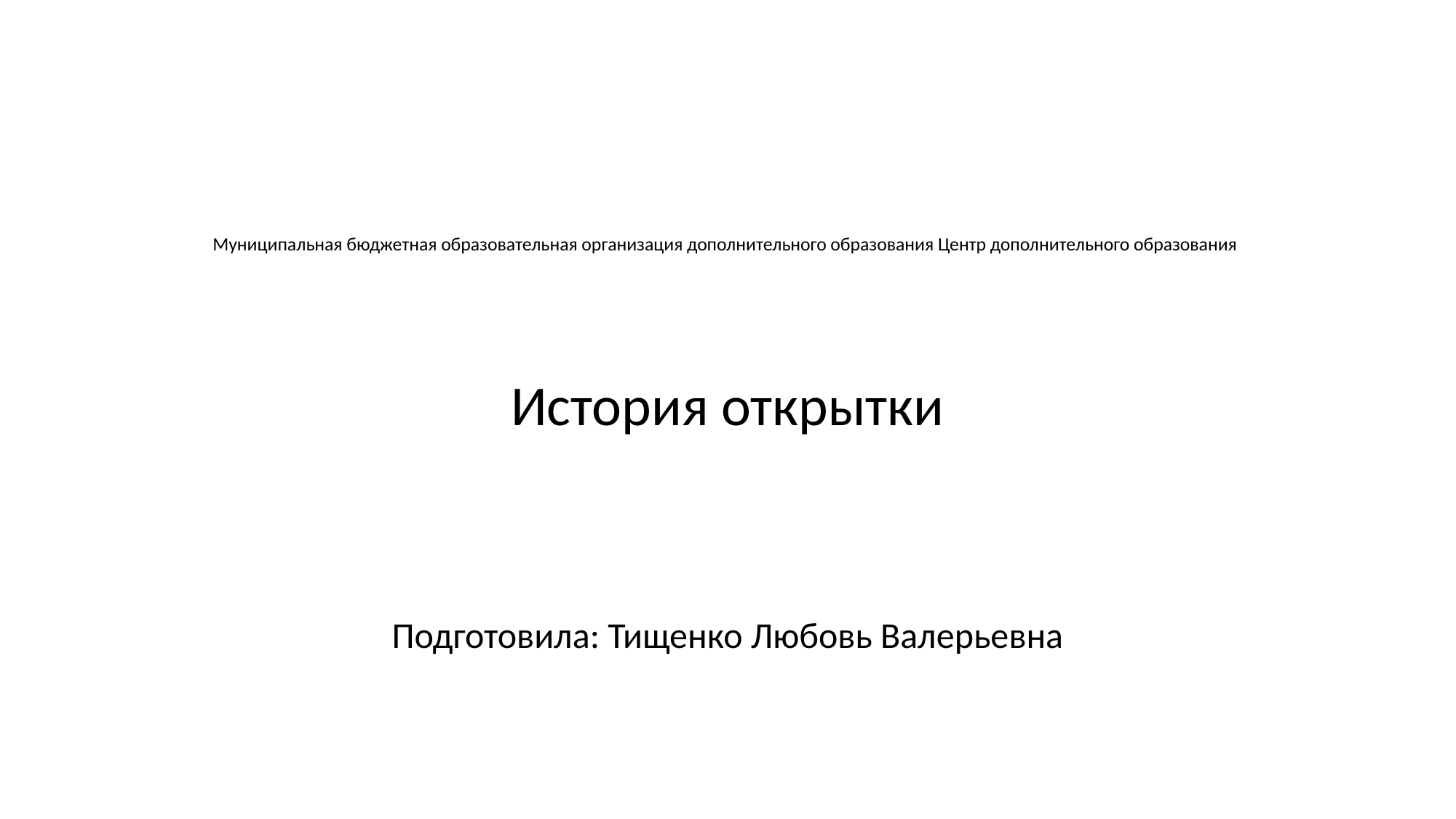

# Муниципальная бюджетная образовательная организация дополнительного образования Центр дополнительного образования История открытки
Подготовила: Тищенко Любовь Валерьевна